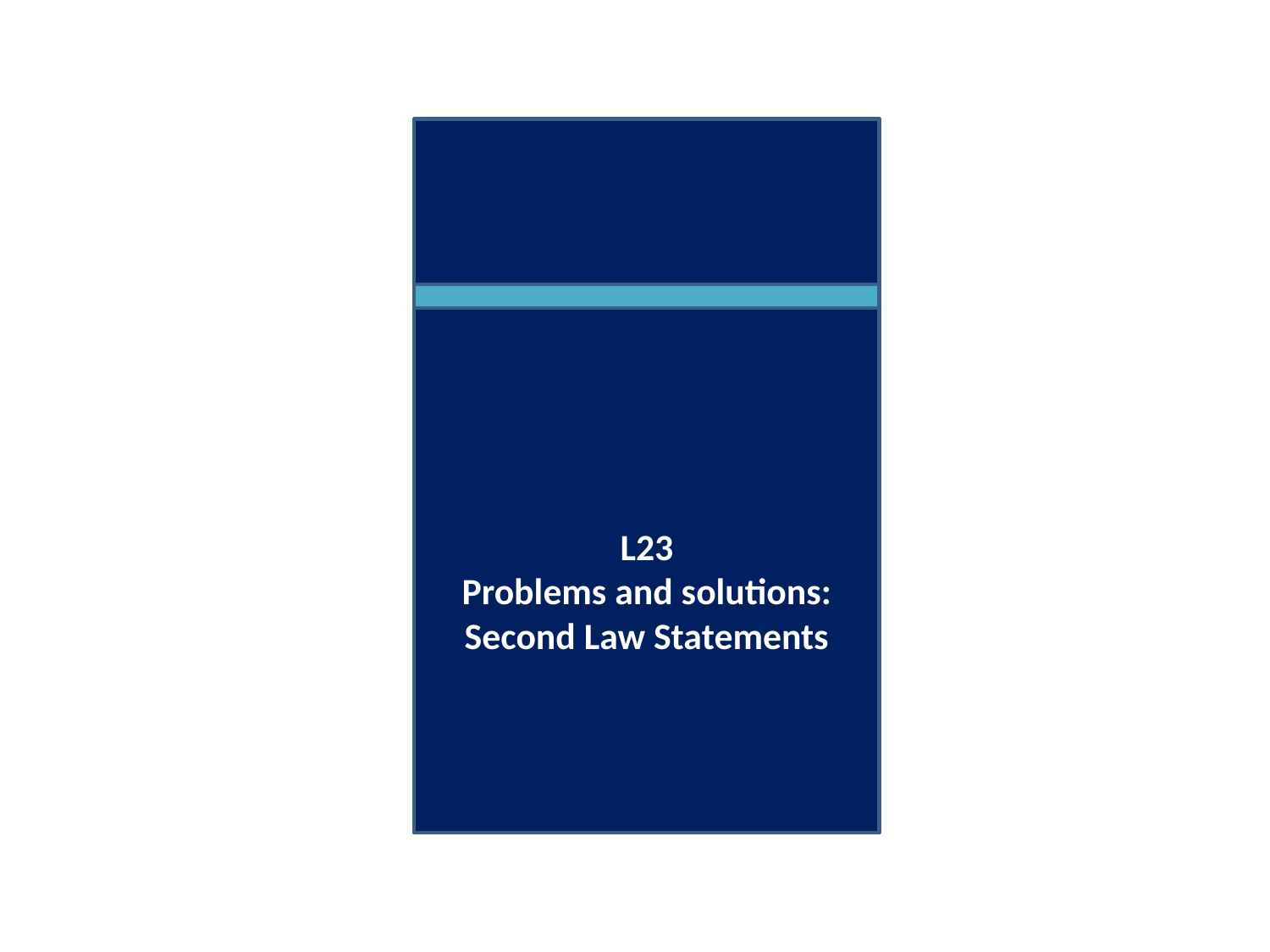

L23
Problems and solutions: Second Law Statements